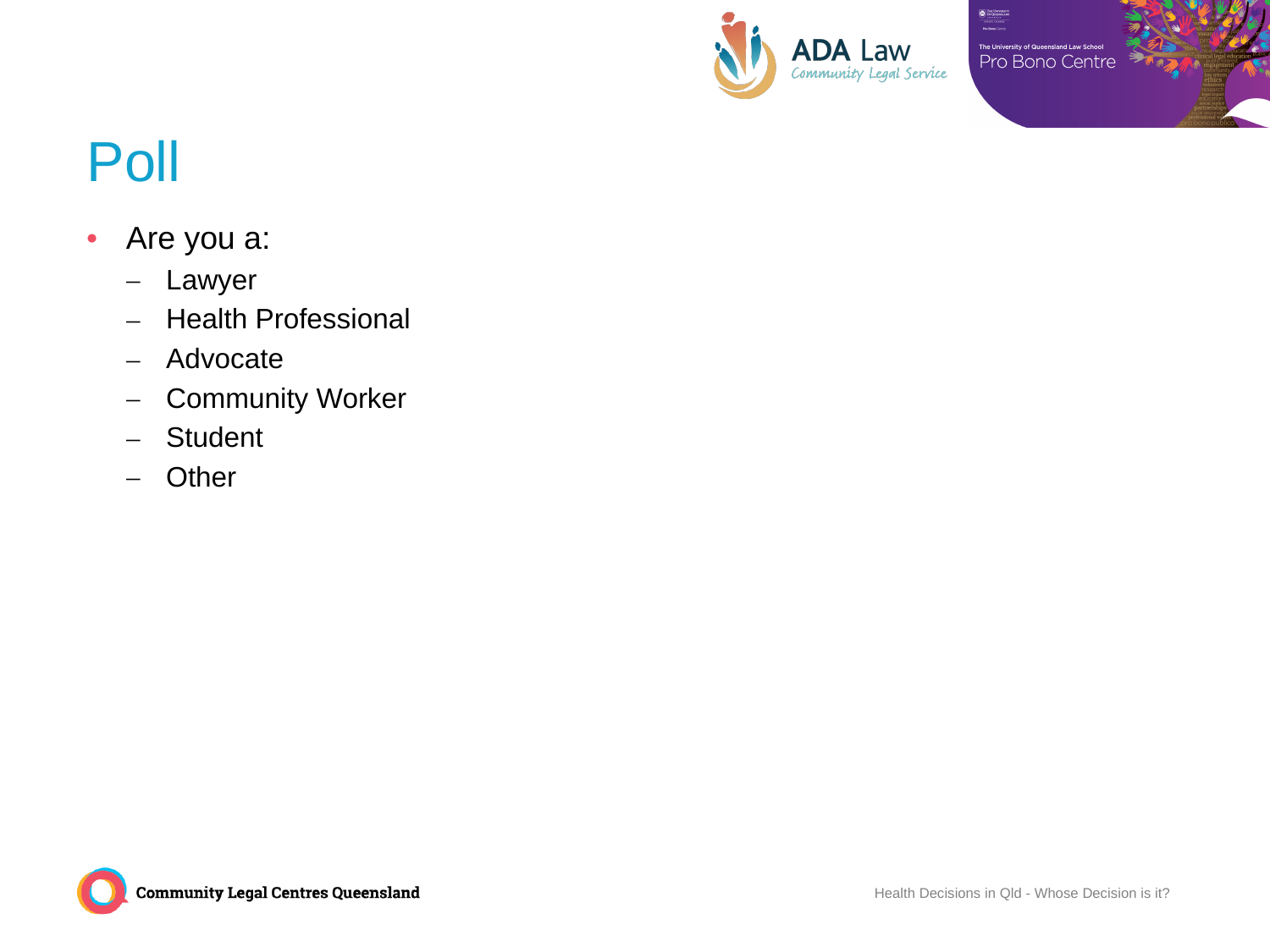

# Poll
Are you a:
Lawyer
Health Professional
Advocate
Community Worker
Student
Other

Health Decisions in Qld - Whose Decision is it?